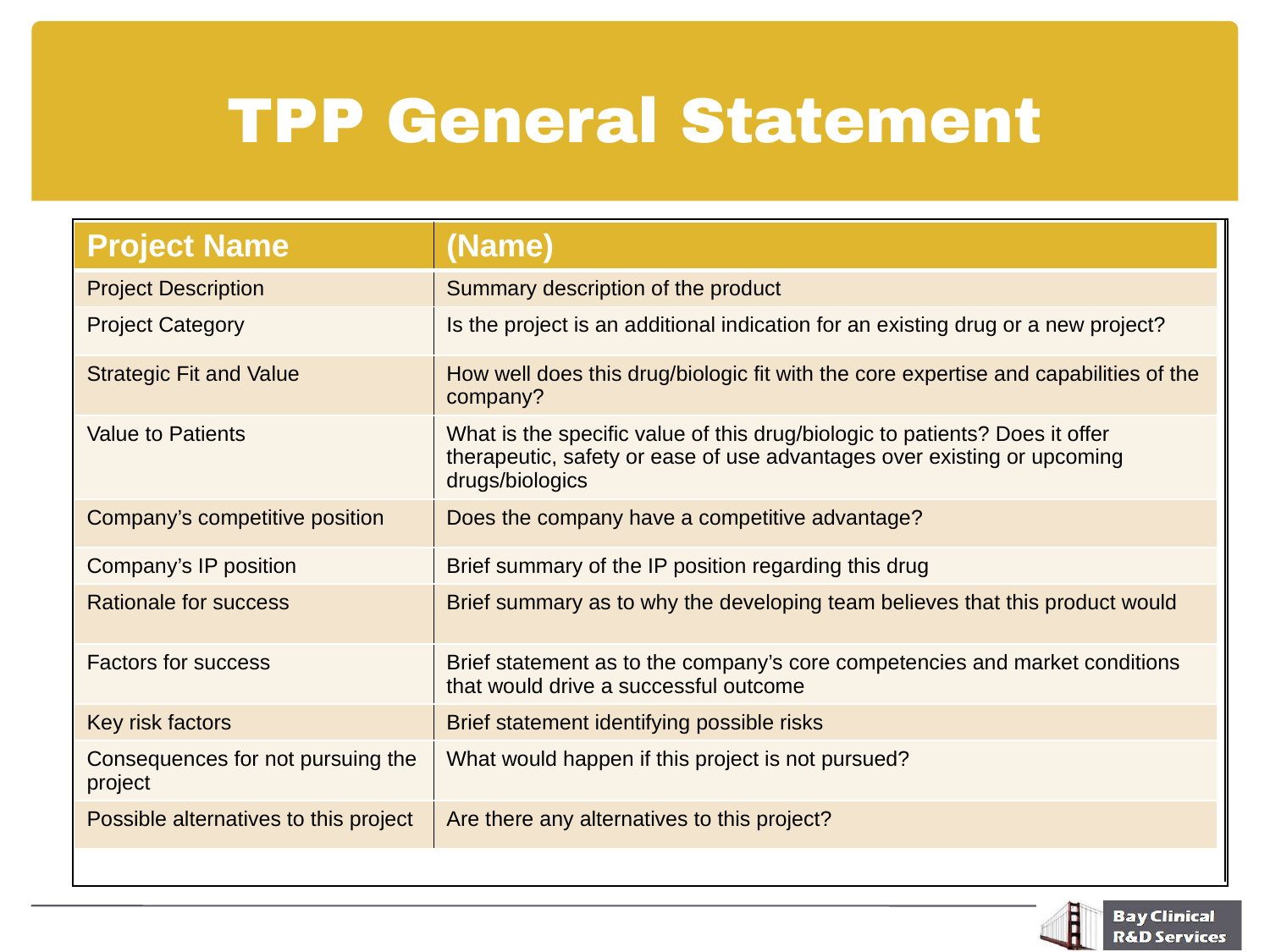

# TPP General Statement
|  |
| --- |
|  |
| --- |
| Project Name | (Name) |
| --- | --- |
| Project Description | Summary description of the product |
| Project Category | Is the project is an additional indication for an existing drug or a new project? |
| Strategic Fit and Value | How well does this drug/biologic fit with the core expertise and capabilities of the company? |
| Value to Patients | What is the specific value of this drug/biologic to patients? Does it offer therapeutic, safety or ease of use advantages over existing or upcoming drugs/biologics |
| Company’s competitive position | Does the company have a competitive advantage? |
| Company’s IP position | Brief summary of the IP position regarding this drug |
| Rationale for success | Brief summary as to why the developing team believes that this product would |
| Factors for success | Brief statement as to the company’s core competencies and market conditions that would drive a successful outcome |
| Key risk factors | Brief statement identifying possible risks |
| Consequences for not pursuing the project | What would happen if this project is not pursued? |
| Possible alternatives to this project | Are there any alternatives to this project? |